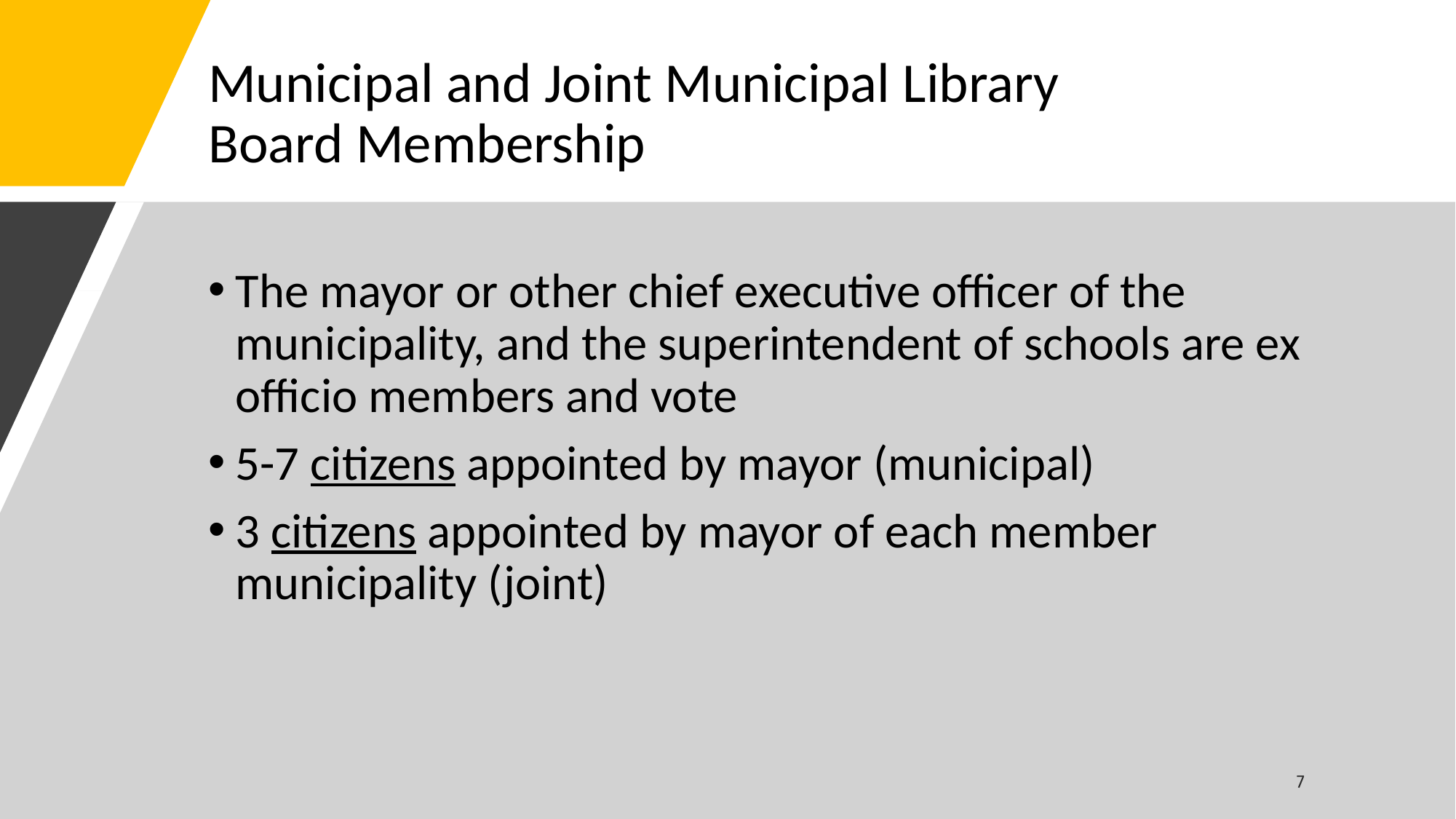

# Municipal and Joint Municipal Library Board Membership

The mayor or other chief executive officer of the municipality, and the superintendent of schools are ex officio members and vote
5-7 citizens appointed by mayor (municipal)
3 citizens appointed by mayor of each member municipality (joint)

7